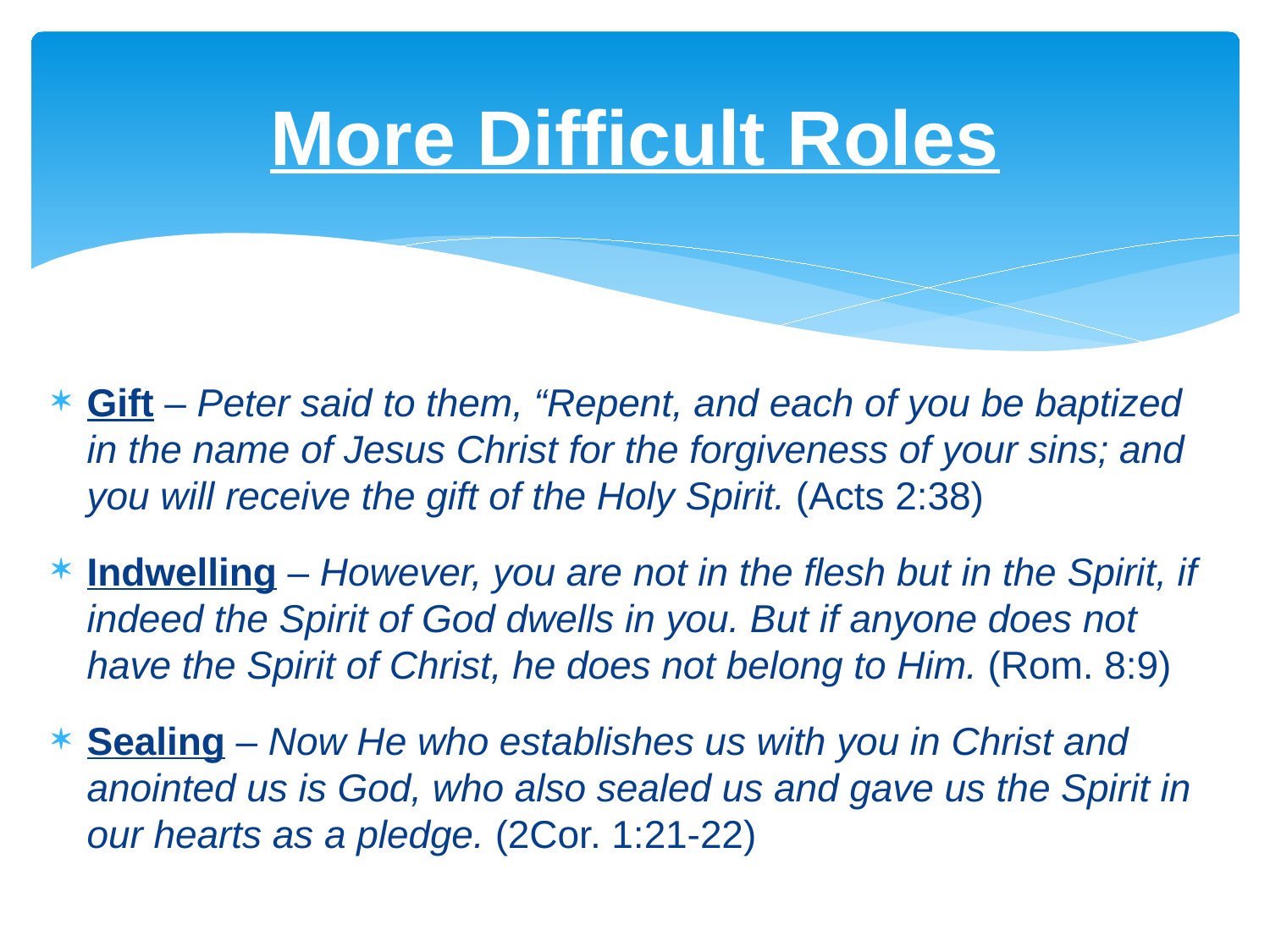

# More Difficult Roles
Gift – Peter said to them, “Repent, and each of you be baptized in the name of Jesus Christ for the forgiveness of your sins; and you will receive the gift of the Holy Spirit. (Acts 2:38)
Indwelling – However, you are not in the flesh but in the Spirit, if indeed the Spirit of God dwells in you. But if anyone does not have the Spirit of Christ, he does not belong to Him. (Rom. 8:9)
Sealing – Now He who establishes us with you in Christ and anointed us is God, who also sealed us and gave us the Spirit in our hearts as a pledge. (2Cor. 1:21-22)